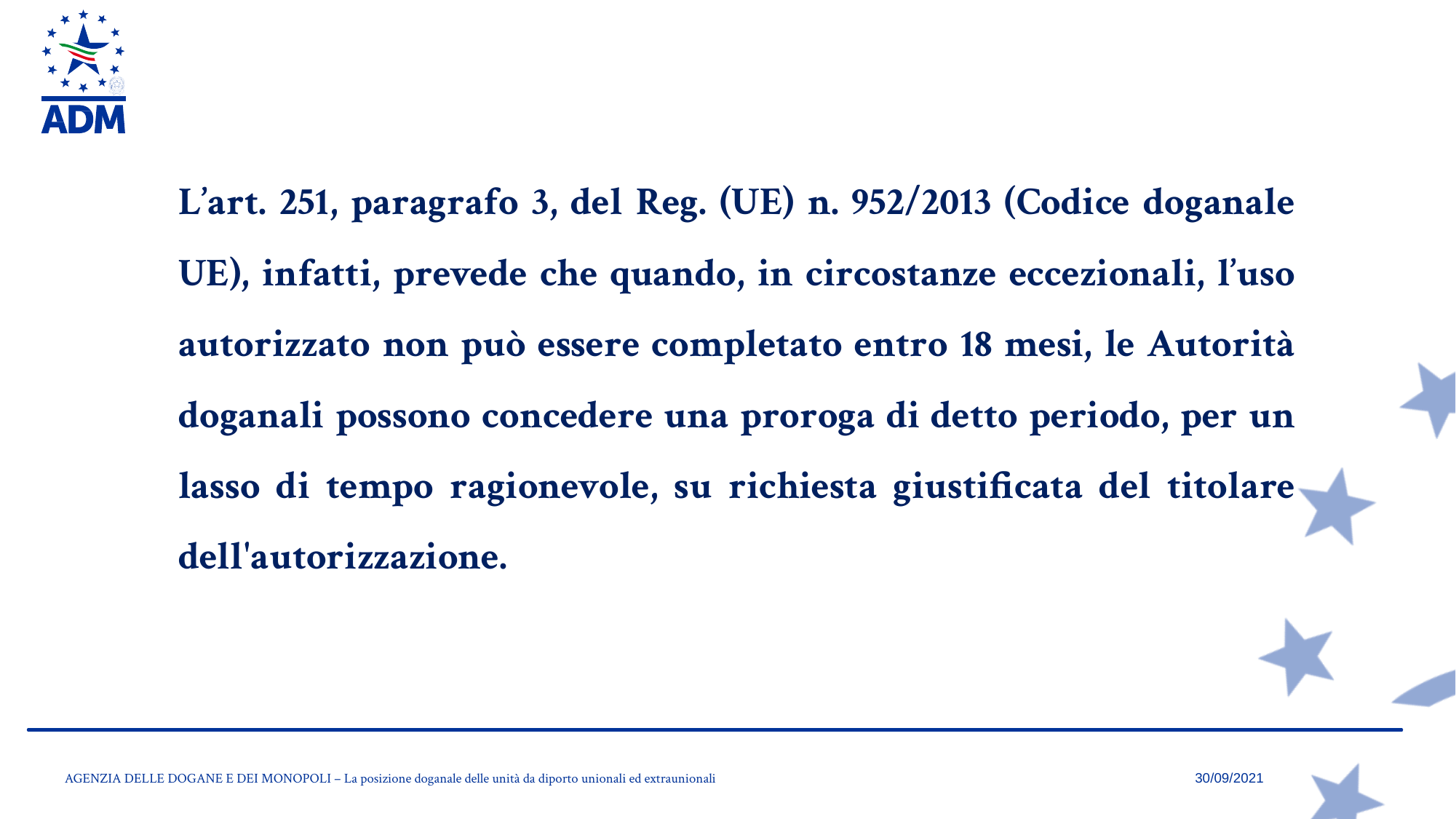

L’art. 251, paragrafo 3, del Reg. (UE) n. 952/2013 (Codice doganale UE), infatti, prevede che quando, in circostanze eccezionali, l’uso autorizzato non può essere completato entro 18 mesi, le Autorità doganali possono concedere una proroga di detto periodo, per un lasso di tempo ragionevole, su richiesta giustificata del titolare dell'autorizzazione.
AGENZIA DELLE DOGANE E DEI MONOPOLI – La posizione doganale delle unità da diporto unionali ed extraunionali
30/09/2021